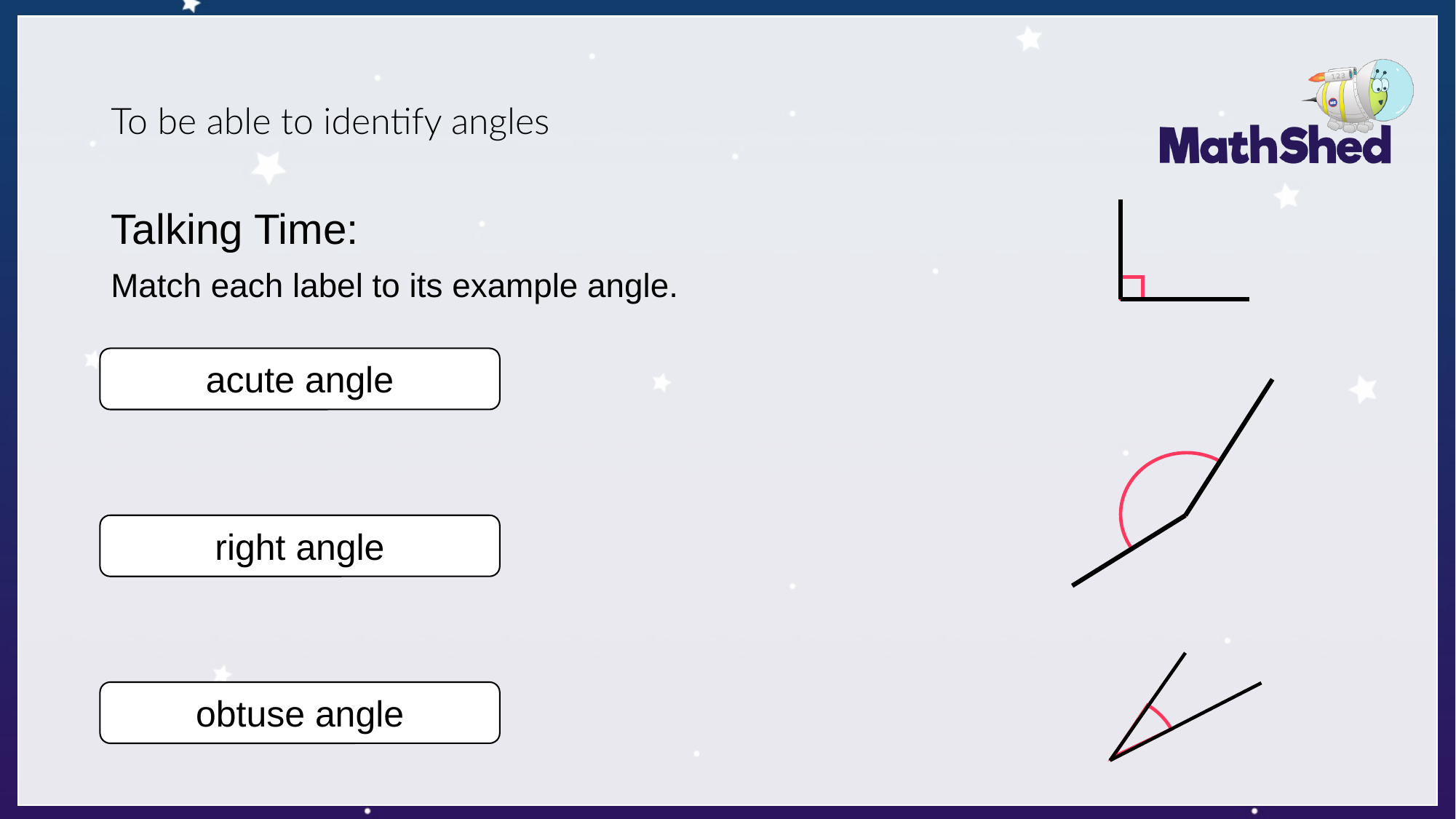

# To be able to identify angles
Talking Time:
Match each label to its example angle.

acute angle

right angle
obtuse angle